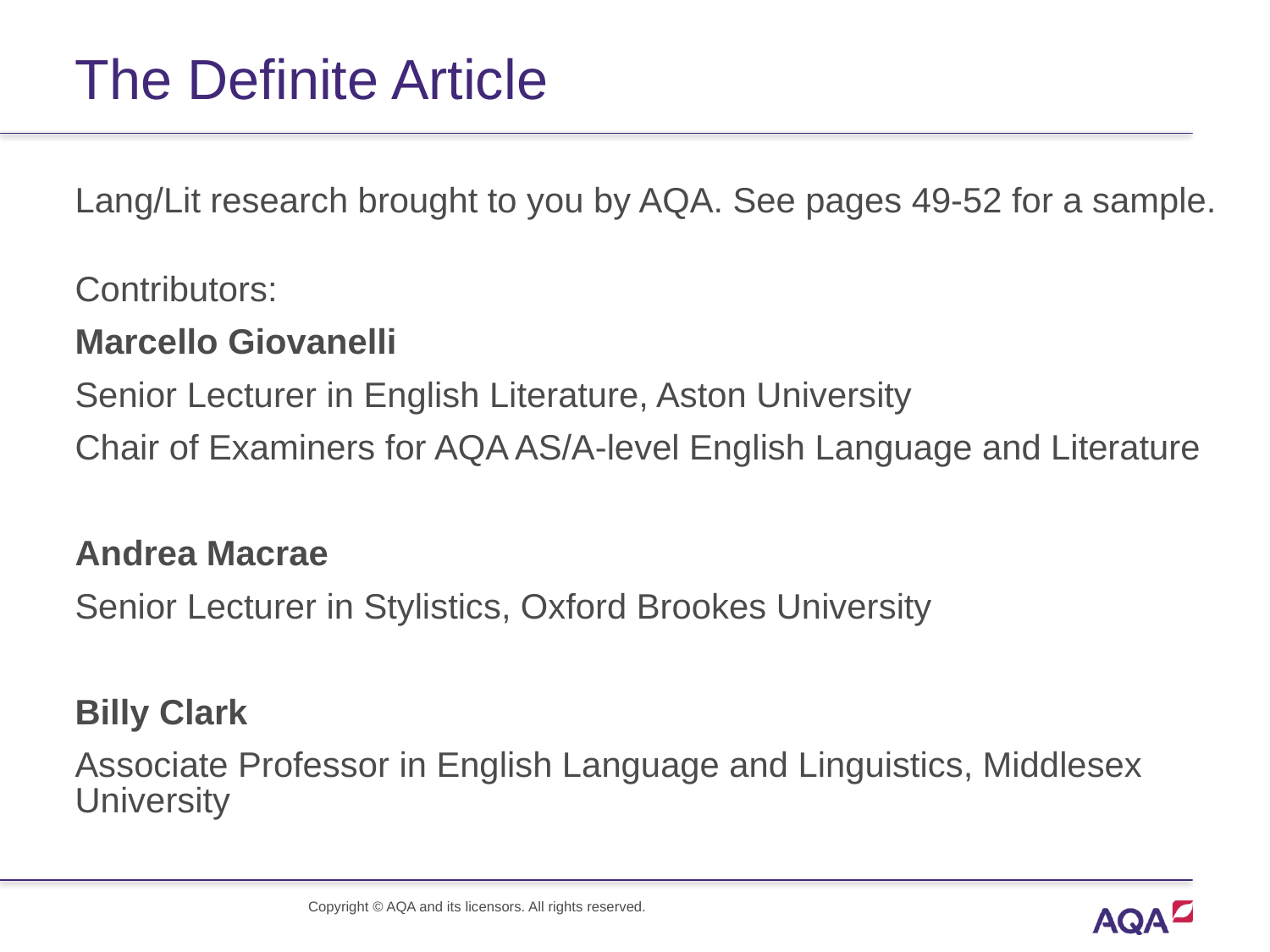

# The Definite Article
Lang/Lit research brought to you by AQA. See pages 49-52 for a sample.
Contributors:
Marcello Giovanelli
Senior Lecturer in English Literature, Aston University
Chair of Examiners for AQA AS/A-level English Language and Literature

Andrea Macrae
Senior Lecturer in Stylistics, Oxford Brookes University

Billy Clark
Associate Professor in English Language and Linguistics, Middlesex University

Copyright © AQA and its licensors. All rights reserved.